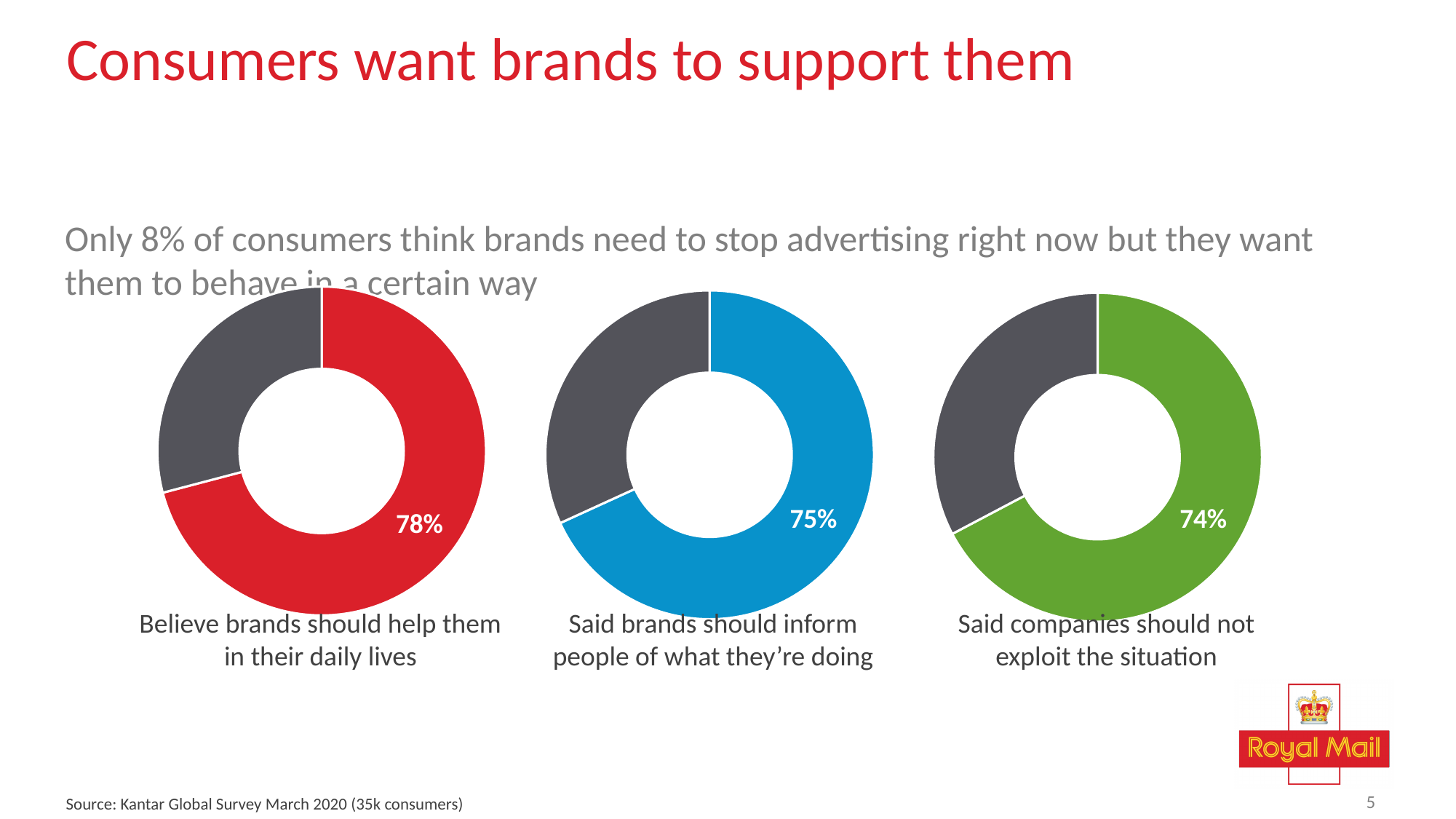

# Consumers want brands to support them
Only 8% of consumers think brands need to stop advertising right now but they want them to behave in a certain way

### Chart

| Category | Sales |
|---|---|
| 1st Qtr | 0.78 |
| 2nd Qtr | 0.32 |

### Chart

| Category | Sales |
|---|---|
| 1st Qtr | 0.75 |
| 2nd Qtr | 0.35 |

### Chart

| Category | Sales |
|---|---|
| 1st Qtr | 0.74 |
| 2nd Qtr | 0.36 |
Believe brands should help them in their daily lives
Said brands should inform people of what they’re doing
Said companies should not exploit the situation
Source: Kantar Global Survey March 2020 (35k consumers)
5